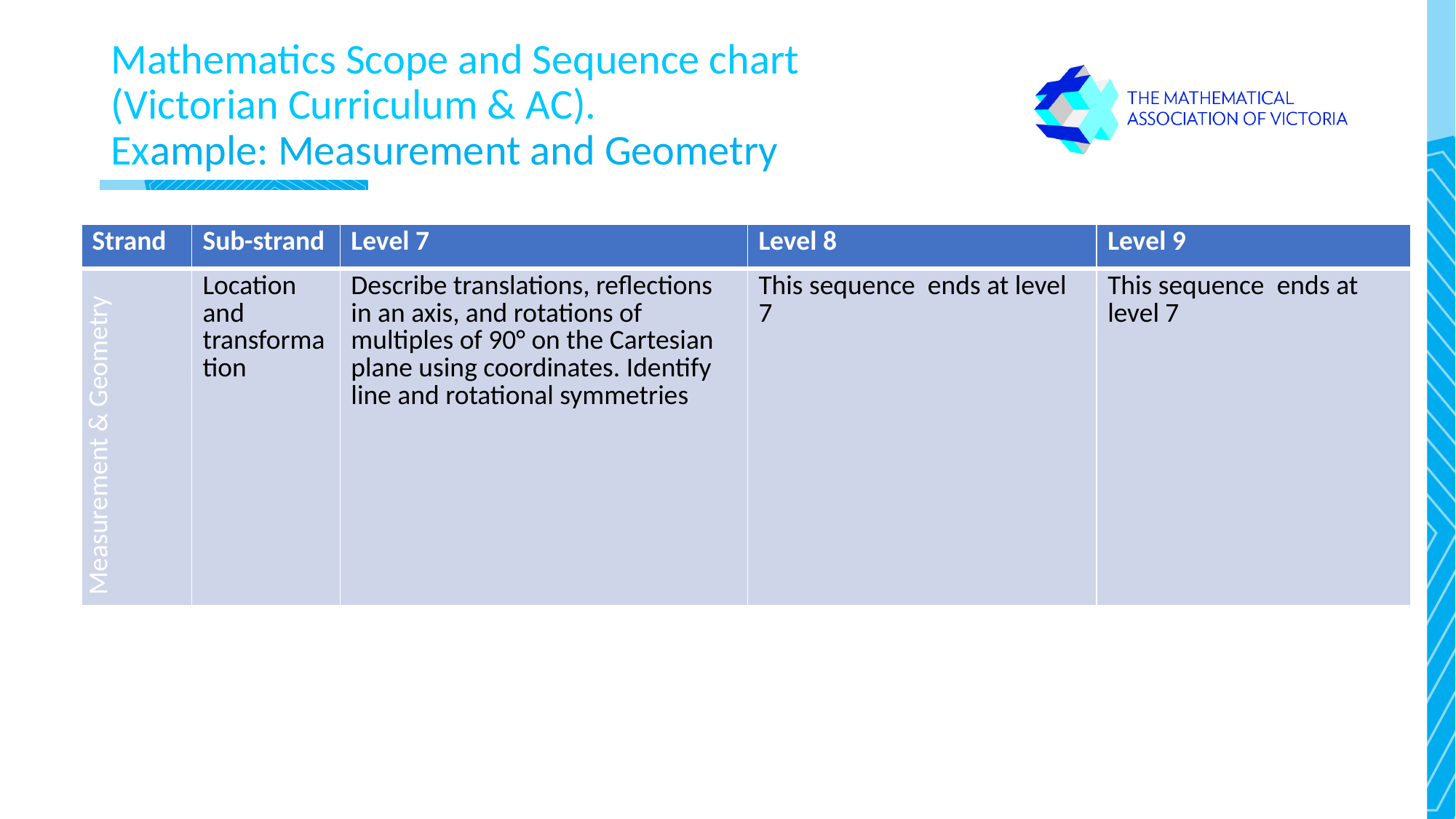

# Mathematics Scope and Sequence chart (Victorian Curriculum & AC). Example: Measurement and Geometry
| Strand | Sub-strand | Level 7 | Level 8 | Level 9 |
| --- | --- | --- | --- | --- |
| Measurement & Geometry | Location and transformation | Describe translations, reflections in an axis, and rotations of multiples of 90° on the Cartesian plane using coordinates. Identify line and rotational symmetries | This sequence ends at level 7 | This sequence ends at level 7 |